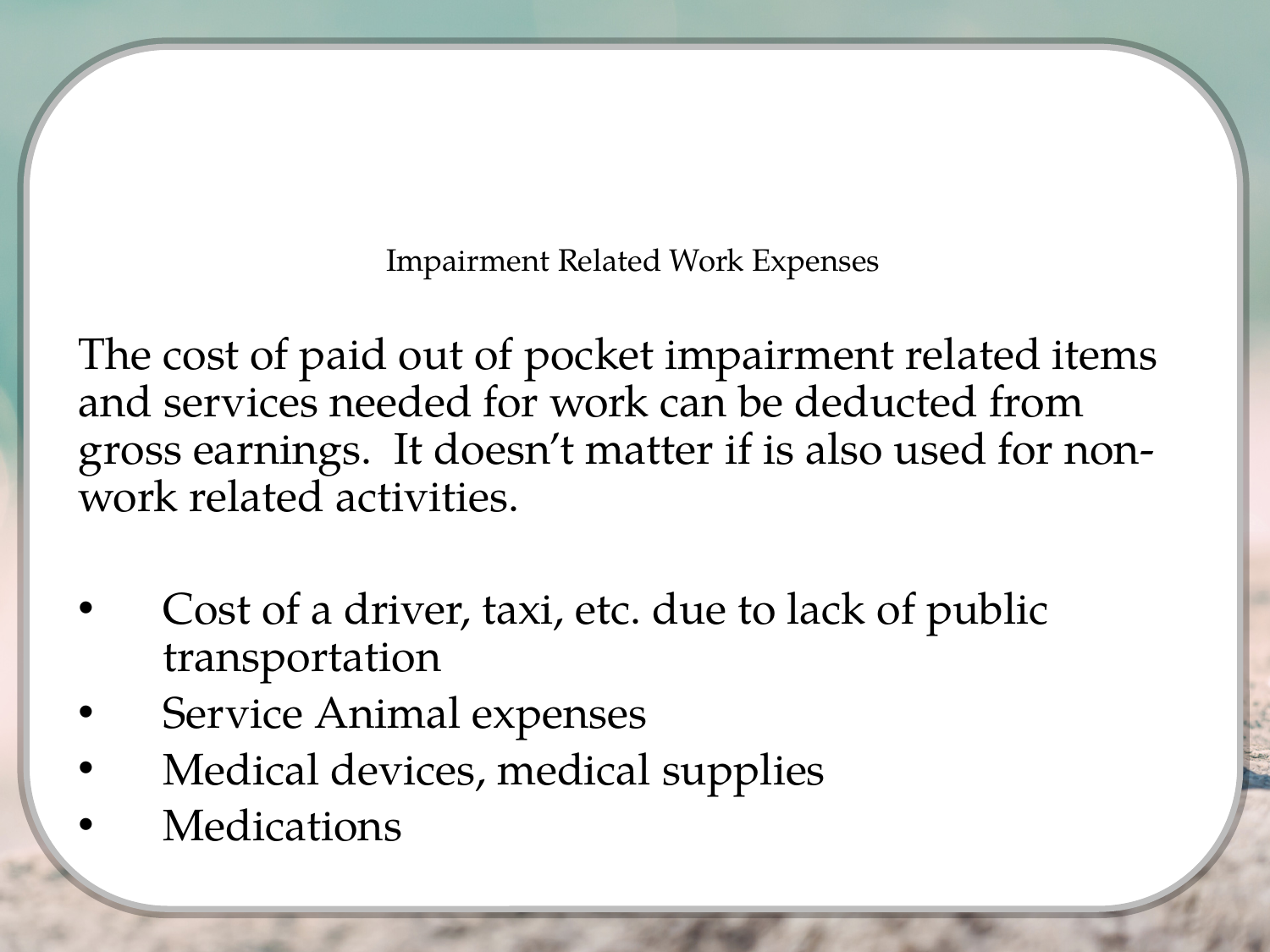

Impairment Related Work Expenses

The cost of paid out of pocket impairment related items and services needed for work can be deducted from gross earnings.  It doesn’t matter if is also used for non-work related activities.

Cost of a driver, taxi, etc. due to lack of public transportation
Service Animal expenses
Medical devices, medical supplies
Medications